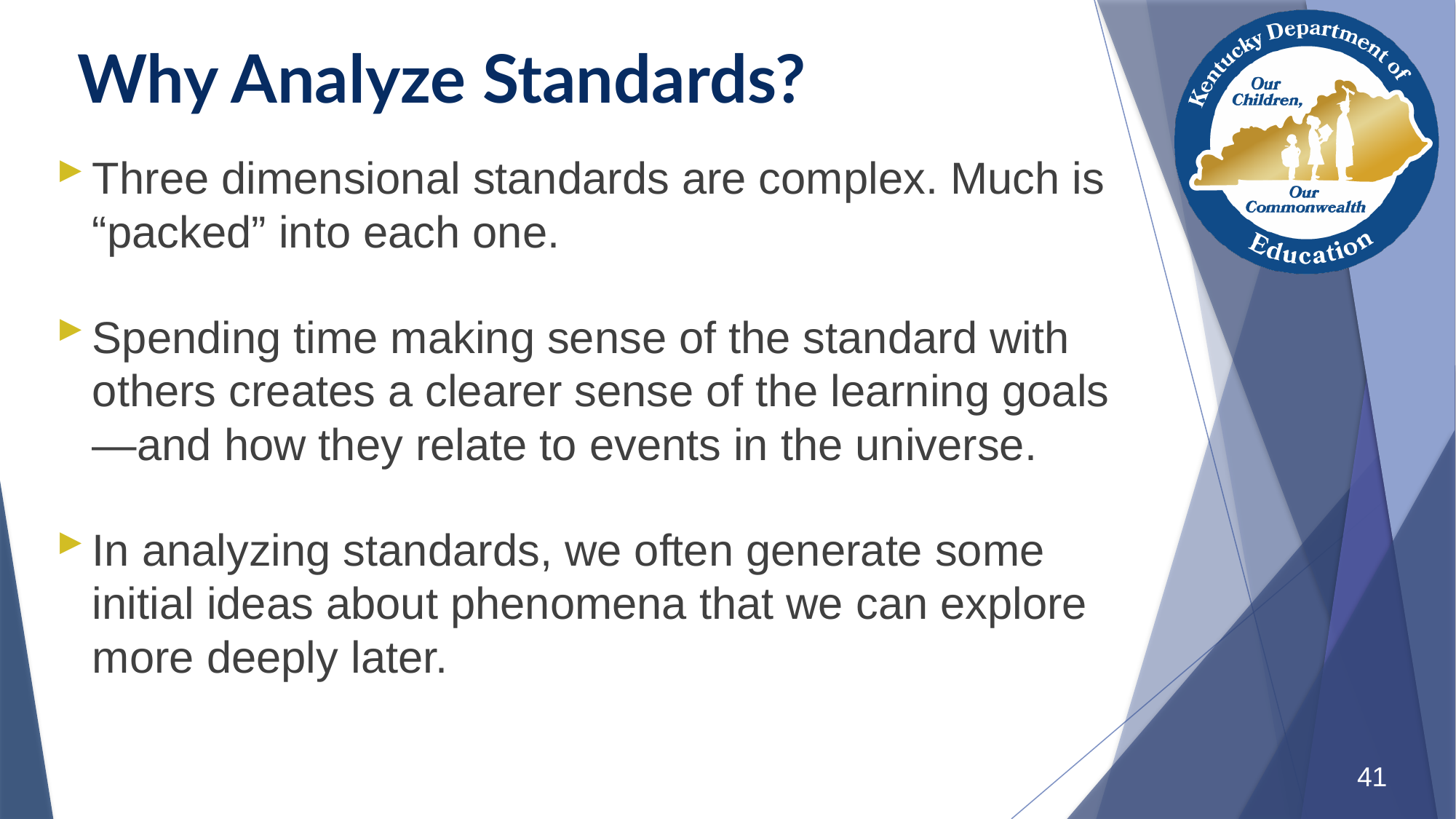

# Why Analyze Standards?
Three dimensional standards are complex. Much is “packed” into each one.

Spending time making sense of the standard with others creates a clearer sense of the learning goals—and how they relate to events in the universe.

In analyzing standards, we often generate some initial ideas about phenomena that we can explore more deeply later.
41